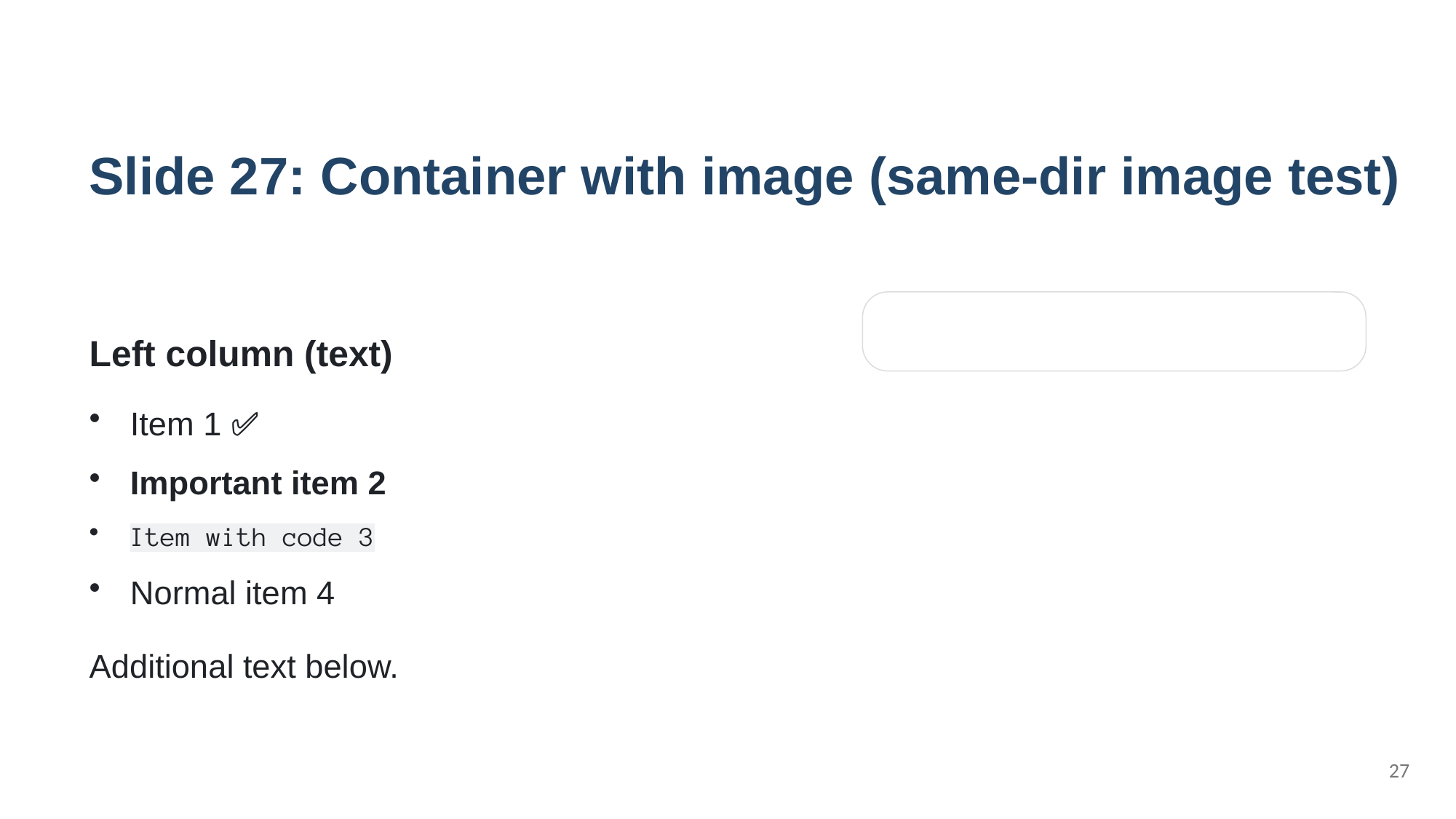

Slide 27: Container with image (same-dir image test)

Left column (text)
Item 1 ✅
Important item 2
Item with code 3
Normal item 4
Additional text below.
27